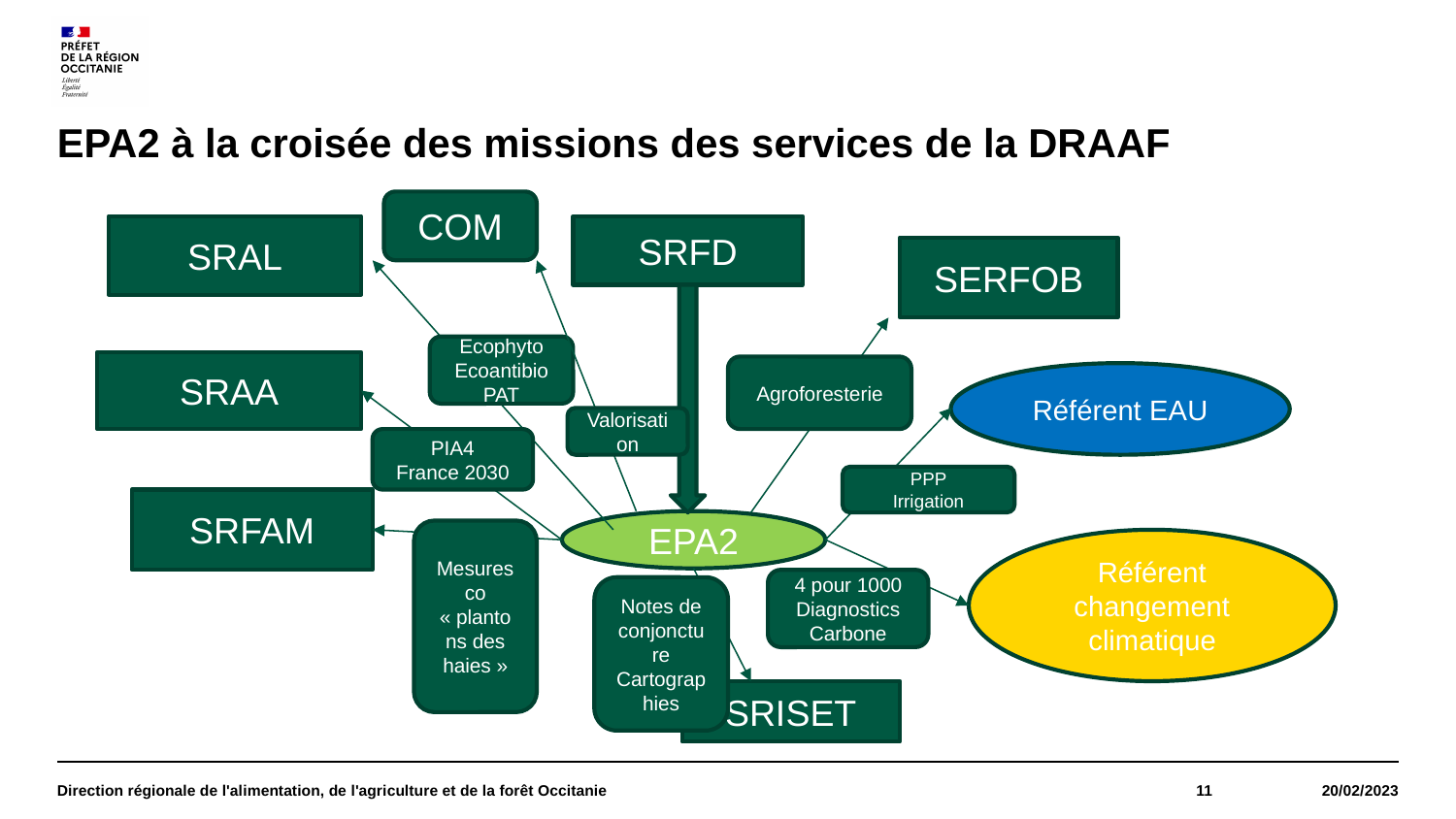

# EPA2 à la croisée des missions des services de la DRAAF
COM
SRAL
SRFD
SERFOB

Ecophyto
Ecoantibio
PAT
SRAA
Agroforesterie
Référent EAU
Valorisation
PIA4
France 2030
PPP
Irrigation
SRFAM
EPA2
Mesures co « plantons des haies »
Référent changement climatique
4 pour 1000
Diagnostics Carbone
Notes de conjoncture
Cartographies
SRISET
Direction régionale de l'alimentation, de l'agriculture et de la forêt Occitanie
11
20/02/2023